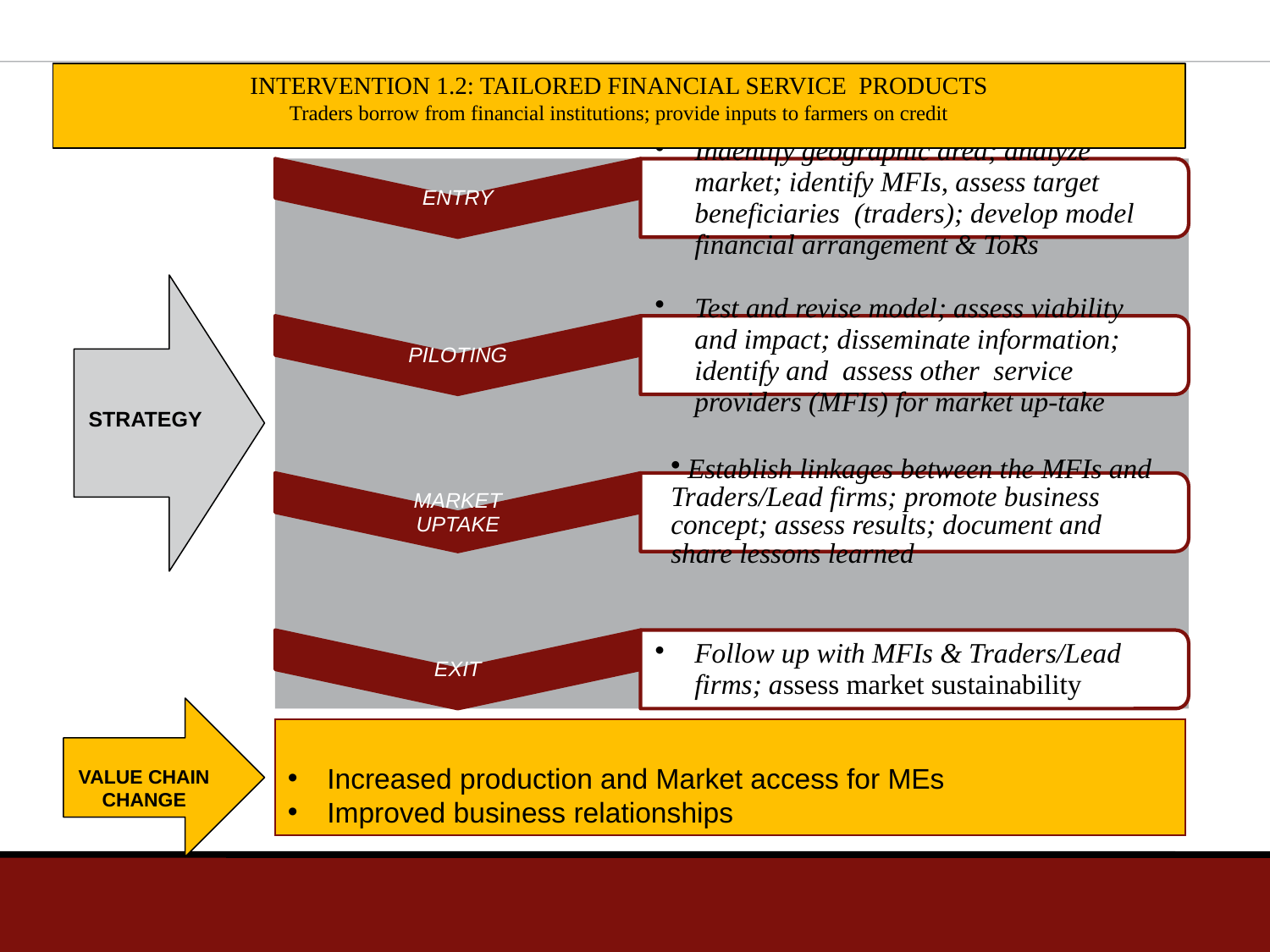

INTERVENTION 1.2: TAILORED FINANCIAL SERVICE  PRODUCTS
Traders borrow from financial institutions; provide inputs to farmers on credit

ENTRY
Indentify geographic area; analyze market; identify MFIs, assess target beneficiaries  (traders); develop model financial arrangement & ToRs
PILOTING
Test and revise model; assess viability and impact; disseminate information; identify and  assess other  service providers (MFIs) for market up-take
MARKET
UPTAKE
 Establish linkages between the MFIs and Traders/Lead firms; promote business concept; assess results; document and share lessons learned
EXIT
Follow up with MFIs & Traders/Lead firms; assess market sustainability

STRATEGY

VALUE CHAIN CHANGE

Increased production and Market access for MEs
Improved business relationships